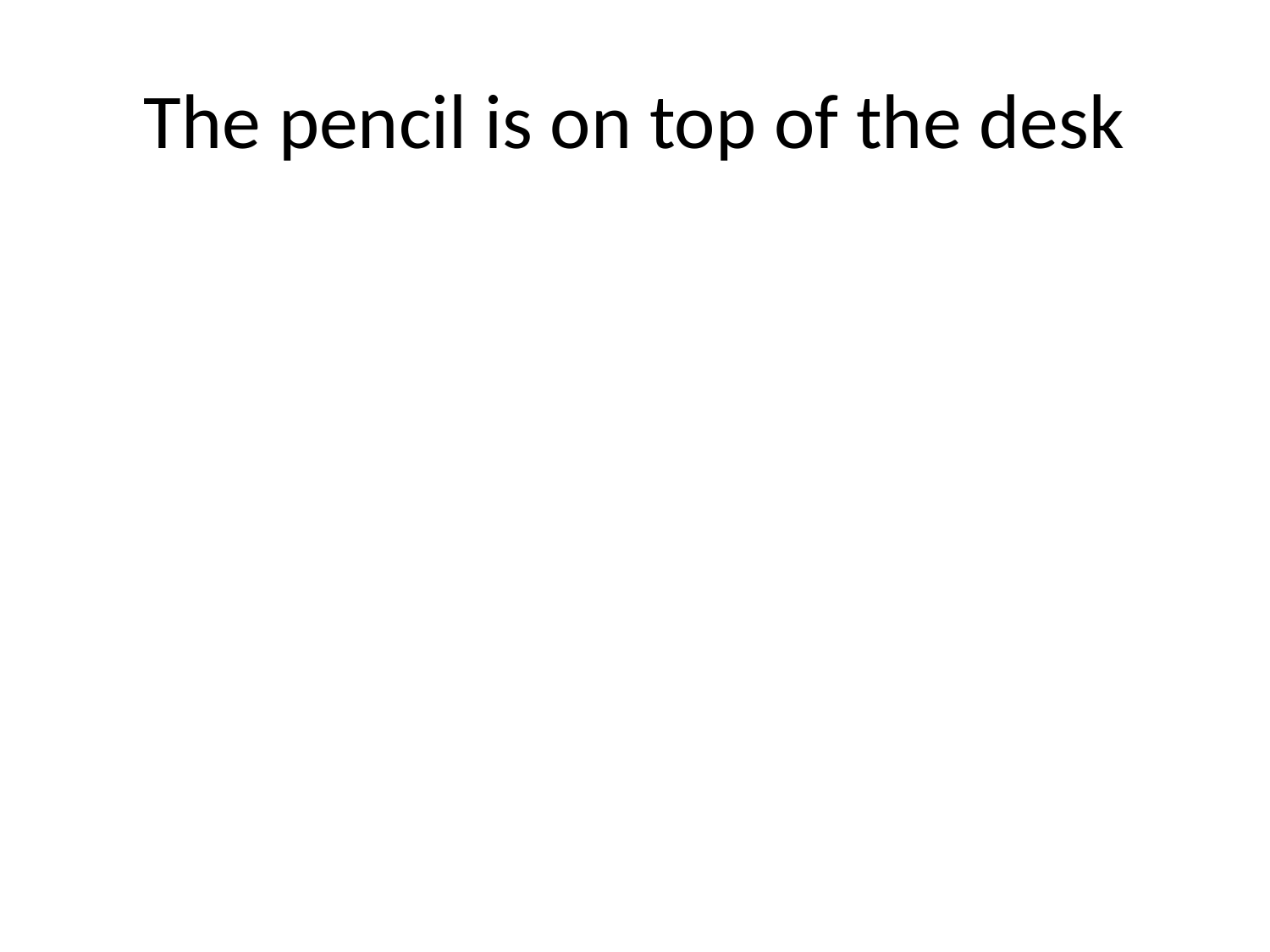

# The pencil is on top of the desk